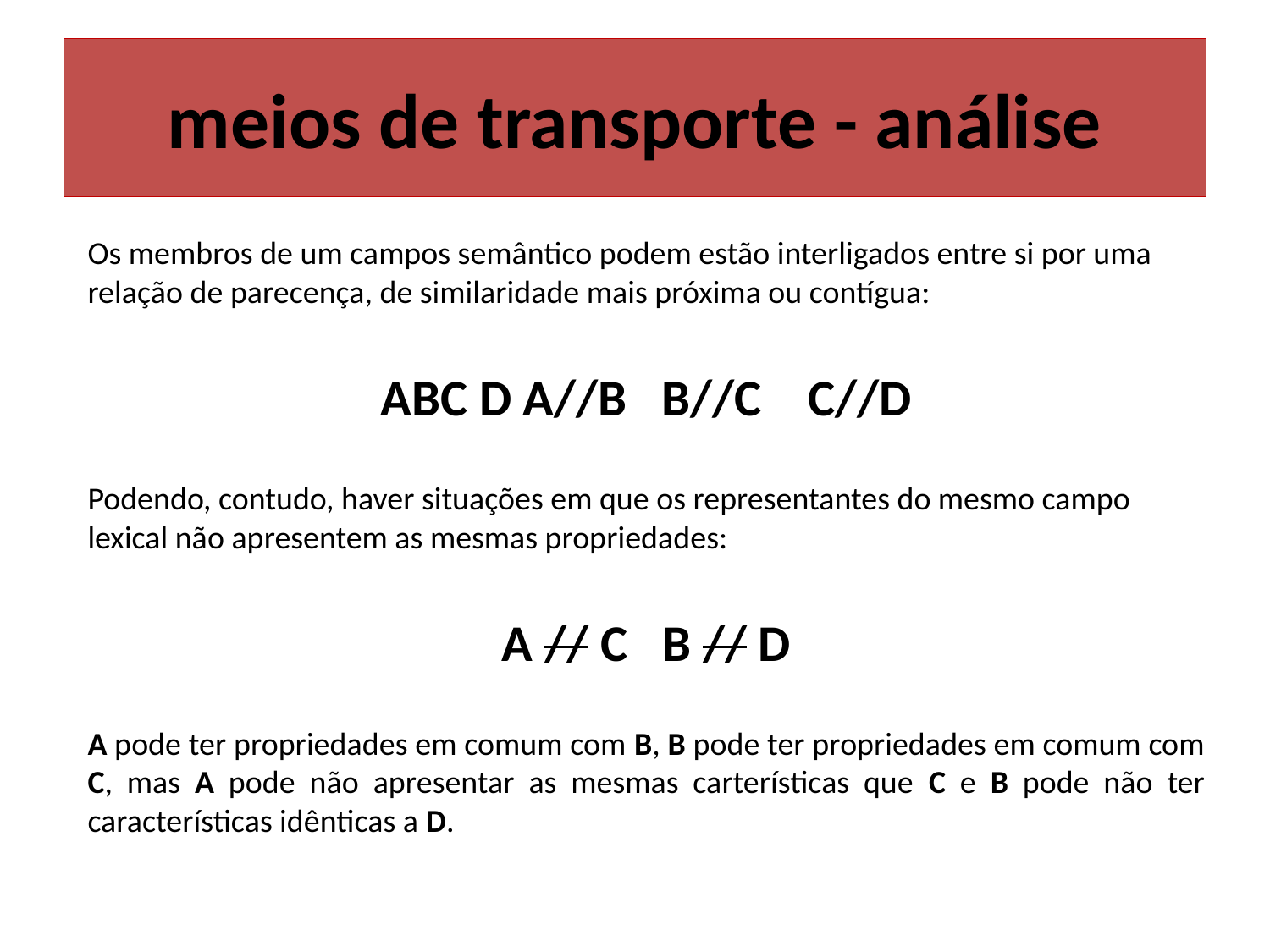

# meios de transporte - análise
Os membros de um campos semântico podem estão interligados entre si por uma relação de parecença, de similaridade mais próxima ou contígua:

ABC D A//B   B//C    C//D

Podendo, contudo, haver situações em que os representantes do mesmo campo lexical não apresentem as mesmas propriedades:

A // C   B // D

A pode ter propriedades em comum com B, B pode ter propriedades em comum com C, mas A pode não apresentar as mesmas carterísticas que C e B pode não ter características idênticas a D.